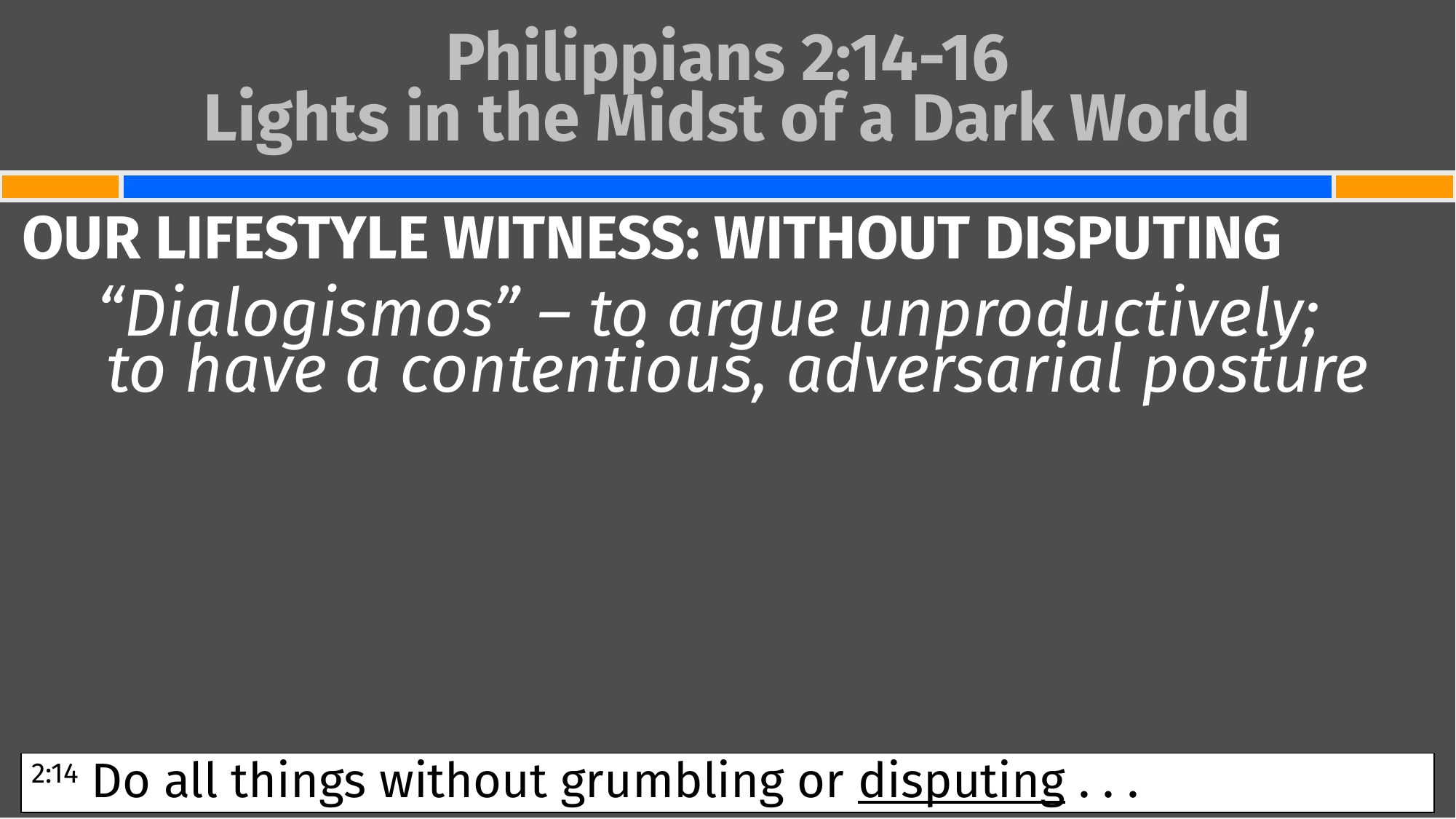

# Philippians 2:14-16 Lights in the Midst of a Dark World

OUR LIFESTYLE WITNESS: WITHOUT DISPUTING
“Dialogismos” – to argue unproductively;
to have a contentious, adversarial posture

2:14 Do all things without grumbling or disputing . . .